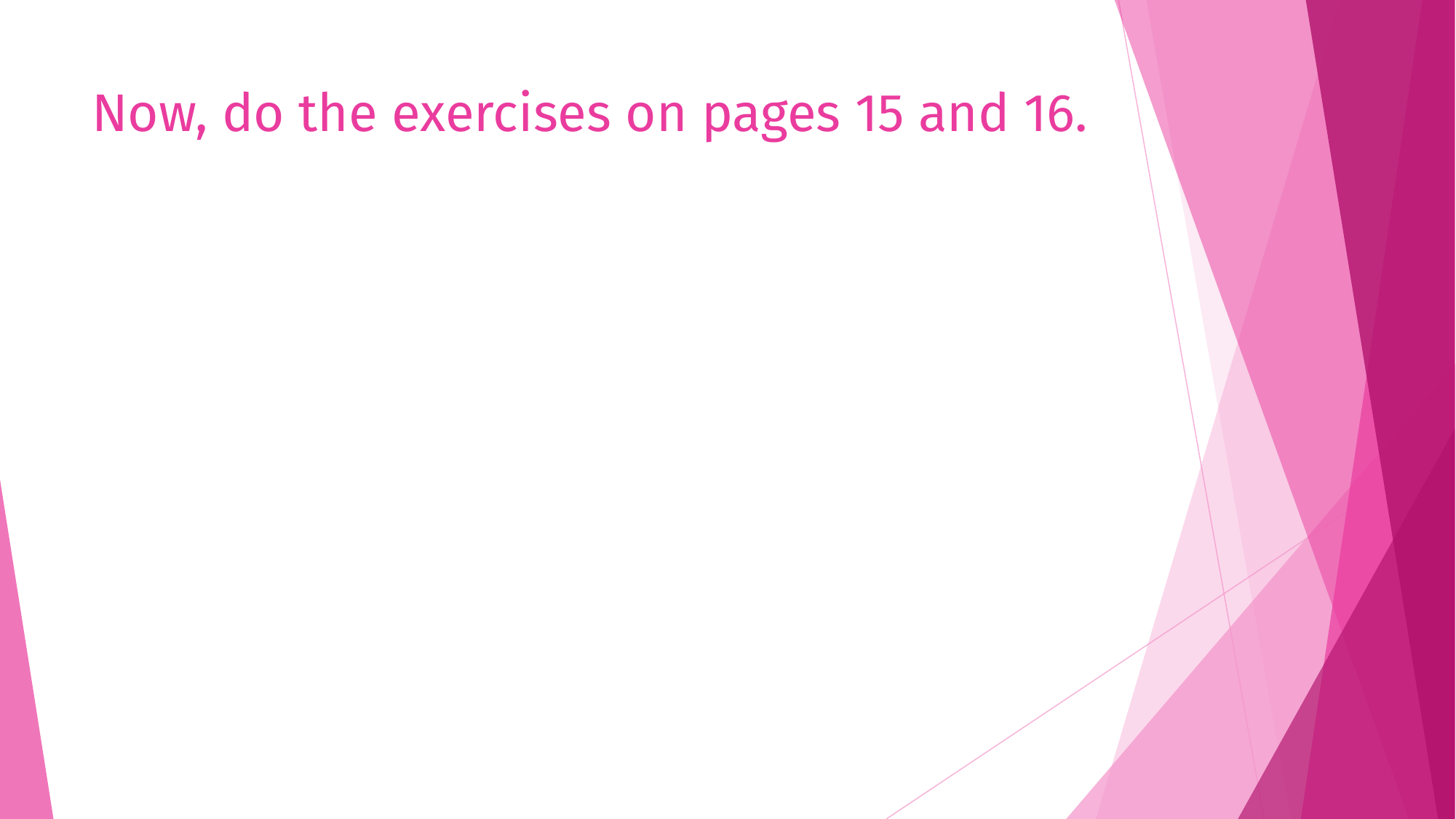

# Now, do the exercises on pages 15 and 16.